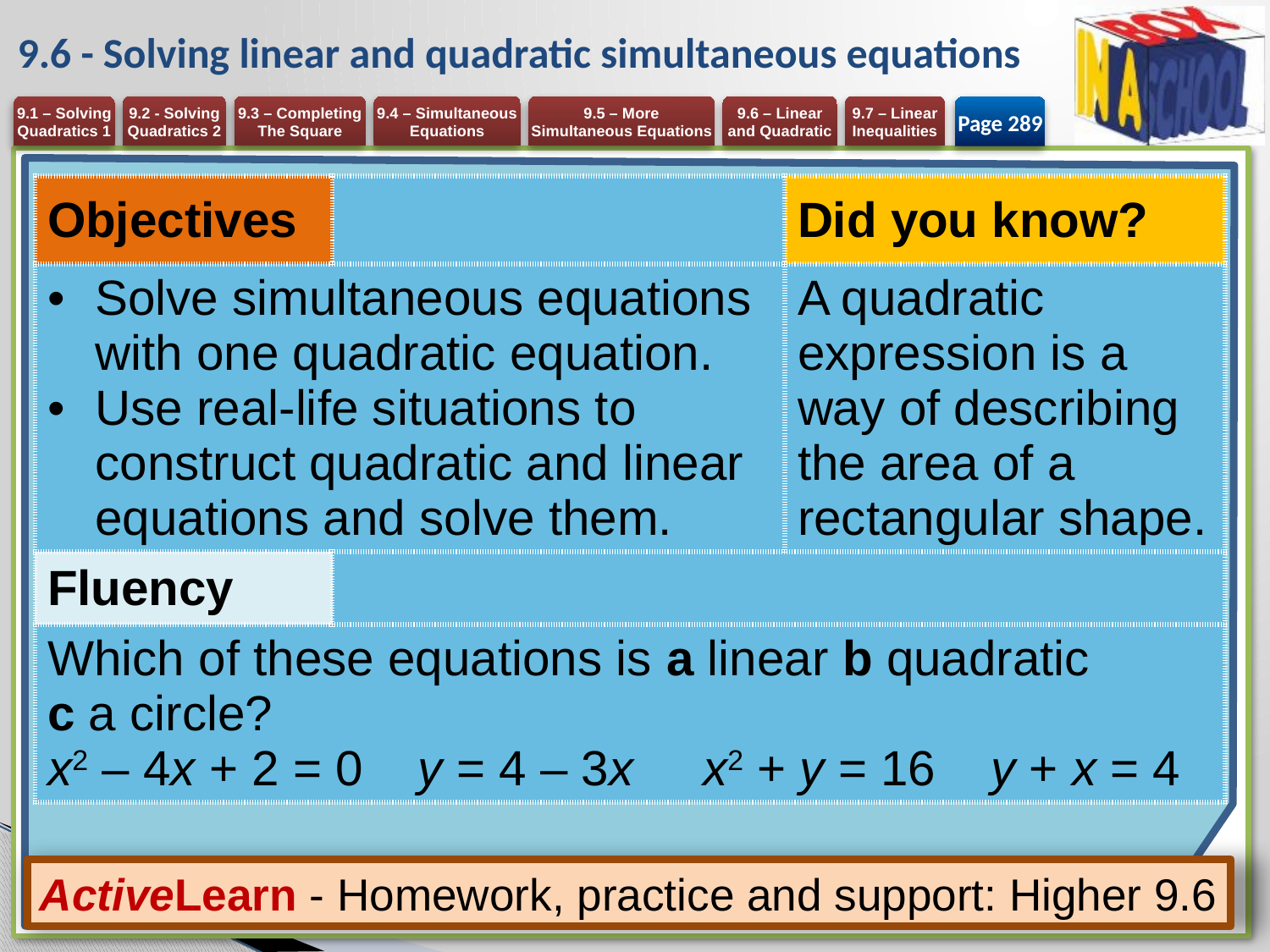

# 9.6 - Solving linear and quadratic simultaneous equations
Page 289
| Objectives |  | Did you know? |
| --- | --- | --- |
| Solve simultaneous equations with one quadratic equation. Use real-life situations to construct quadratic and linear equations and solve them. |  | A quadratic expression is a way of describing the area of a rectangular shape. |
| Fluency |  |  |
| Which of these equations is a linear b quadratic c a circle? x2 – 4x + 2 = 0 y = 4 – 3x x2 + y = 16 y + x = 4 |  |  |
ActiveLearn - Homework, practice and support: Higher 9.6